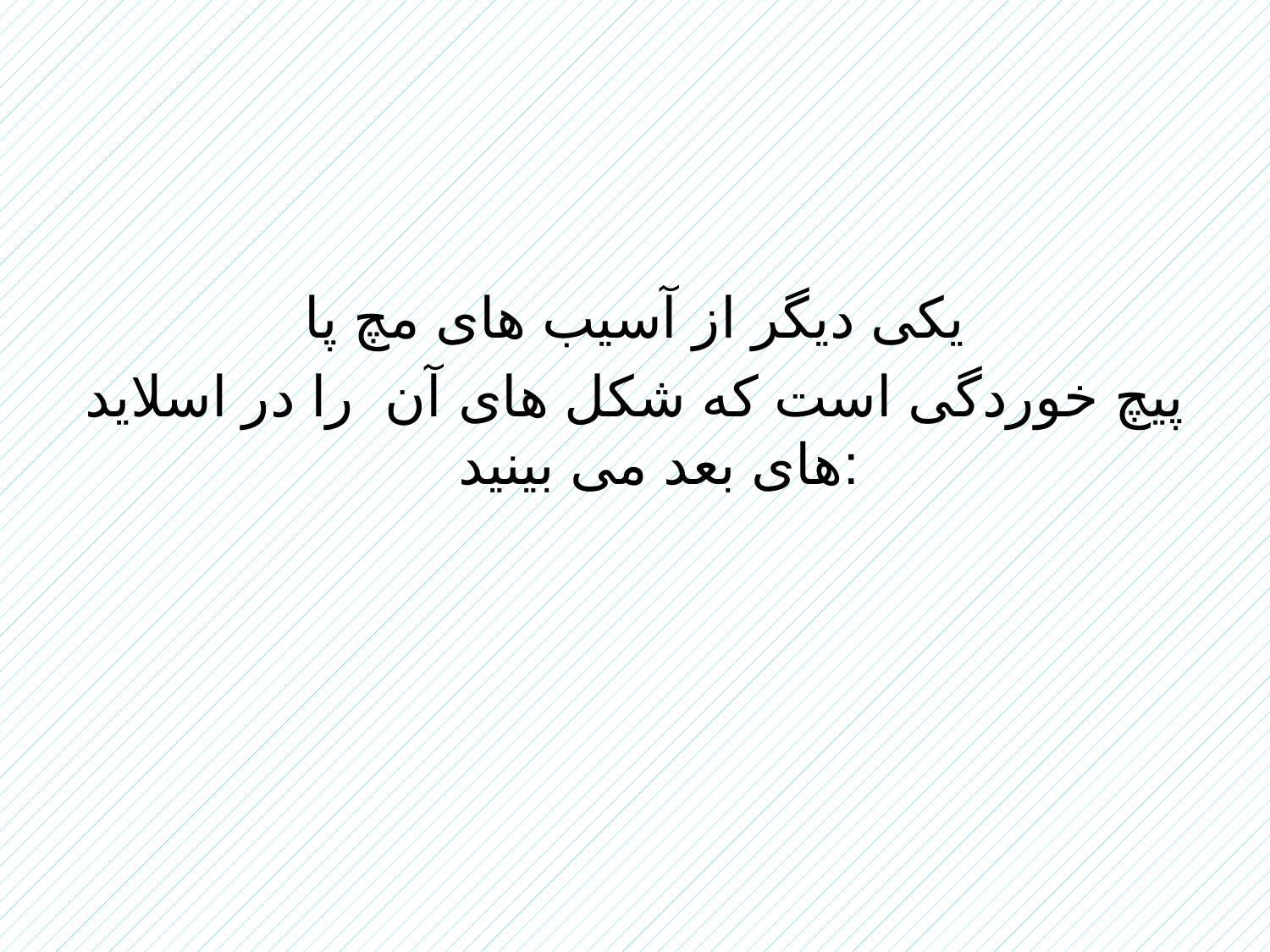

یکی دیگر از آسیب های مچ پا
پیچ خوردگی است که شکل های آن  را در اسلاید های بعد می بینید: